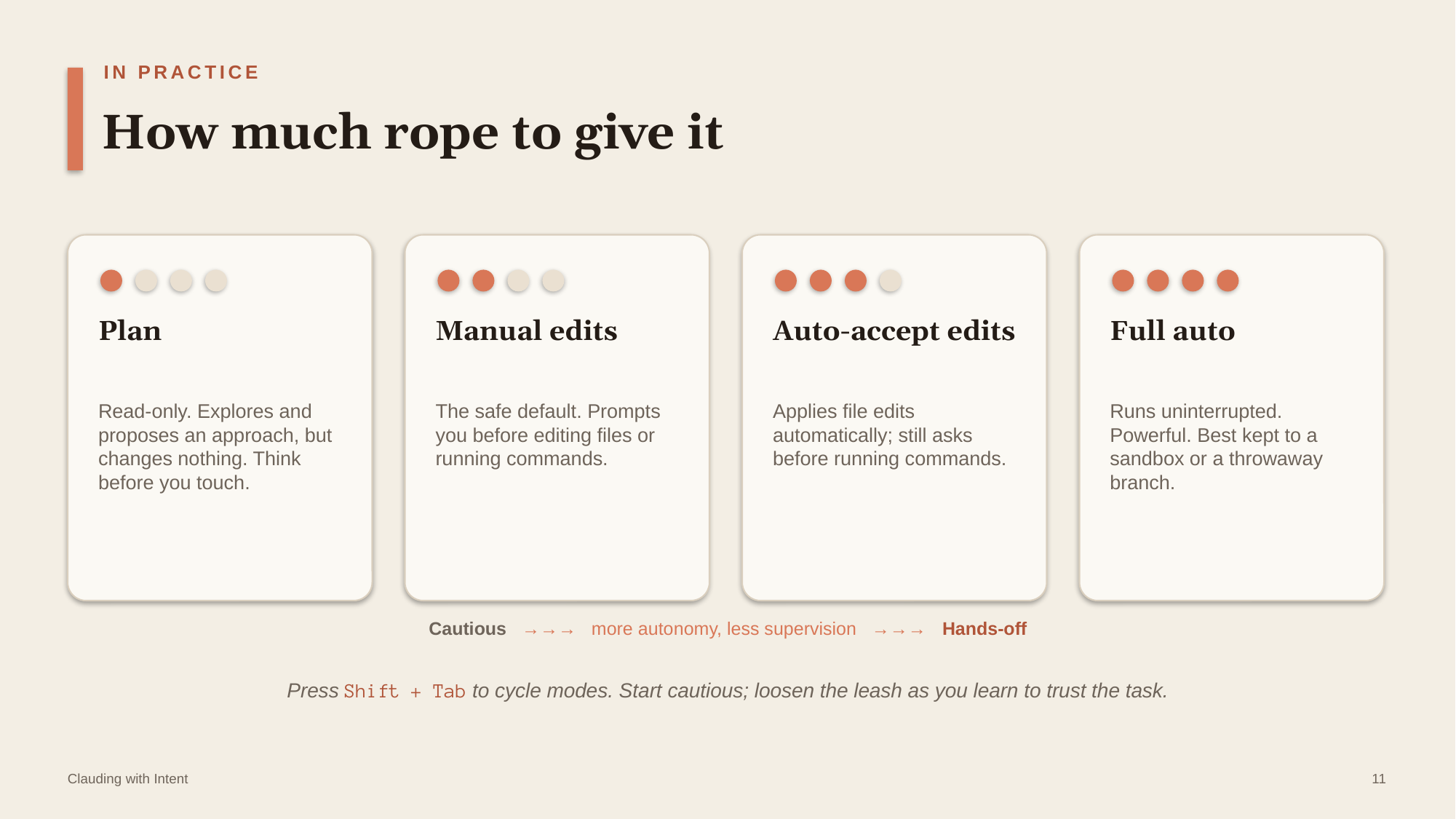

IN PRACTICE

How much rope to give it

Plan
Manual edits
Auto-accept edits
Full auto
Read-only. Explores and proposes an approach, but changes nothing. Think before you touch.
The safe default. Prompts you before editing files or running commands.
Applies file edits automatically; still asks before running commands.
Runs uninterrupted. Powerful. Best kept to a sandbox or a throwaway branch.
Cautious   →→→   more autonomy, less supervision   →→→   Hands-off
Press Shift + Tab to cycle modes. Start cautious; loosen the leash as you learn to trust the task.
Clauding with Intent
11